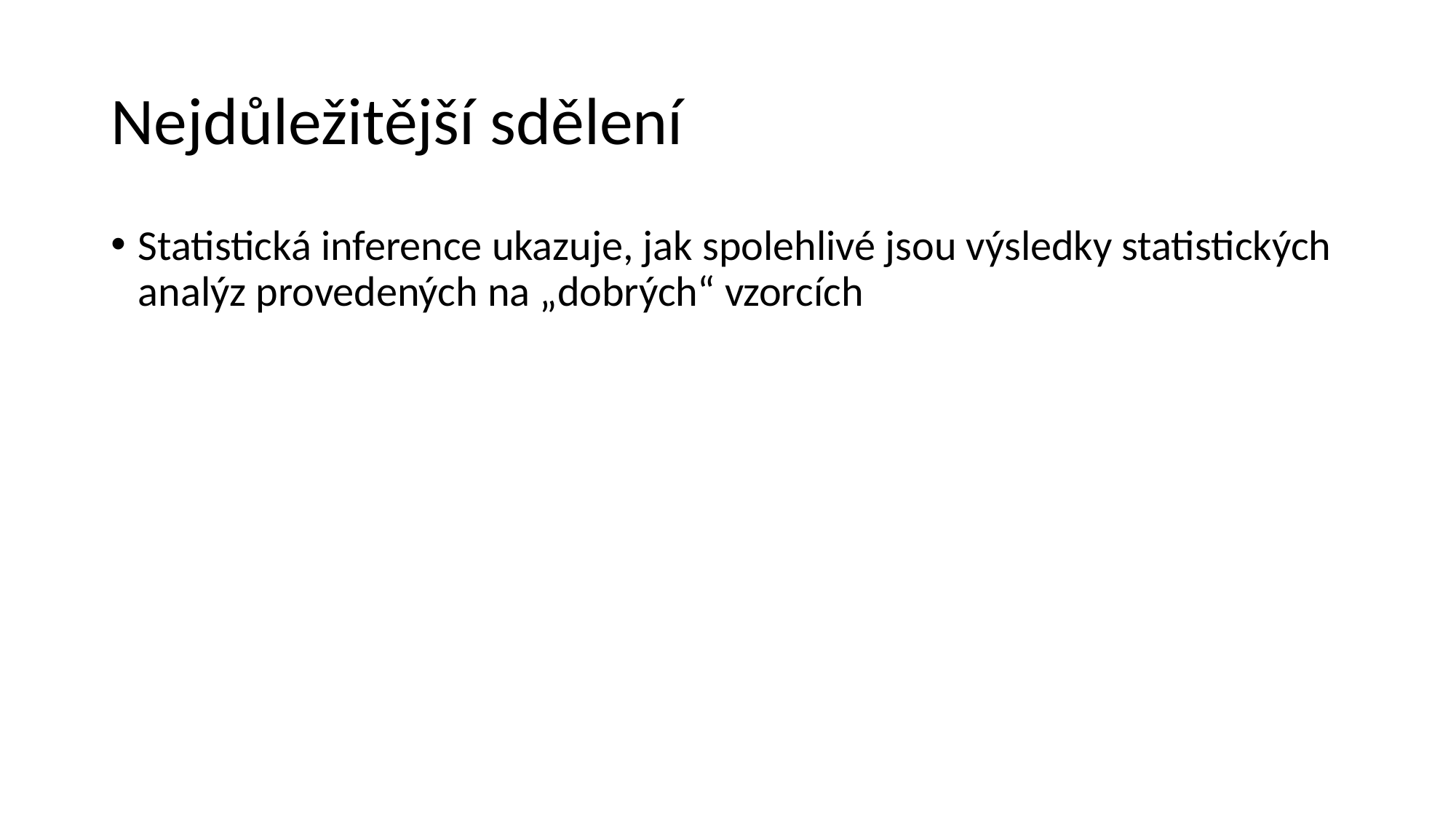

# Nejdůležitější sdělení
Statistická inference ukazuje, jak spolehlivé jsou výsledky statistických analýz provedených na „dobrých“ vzorcích